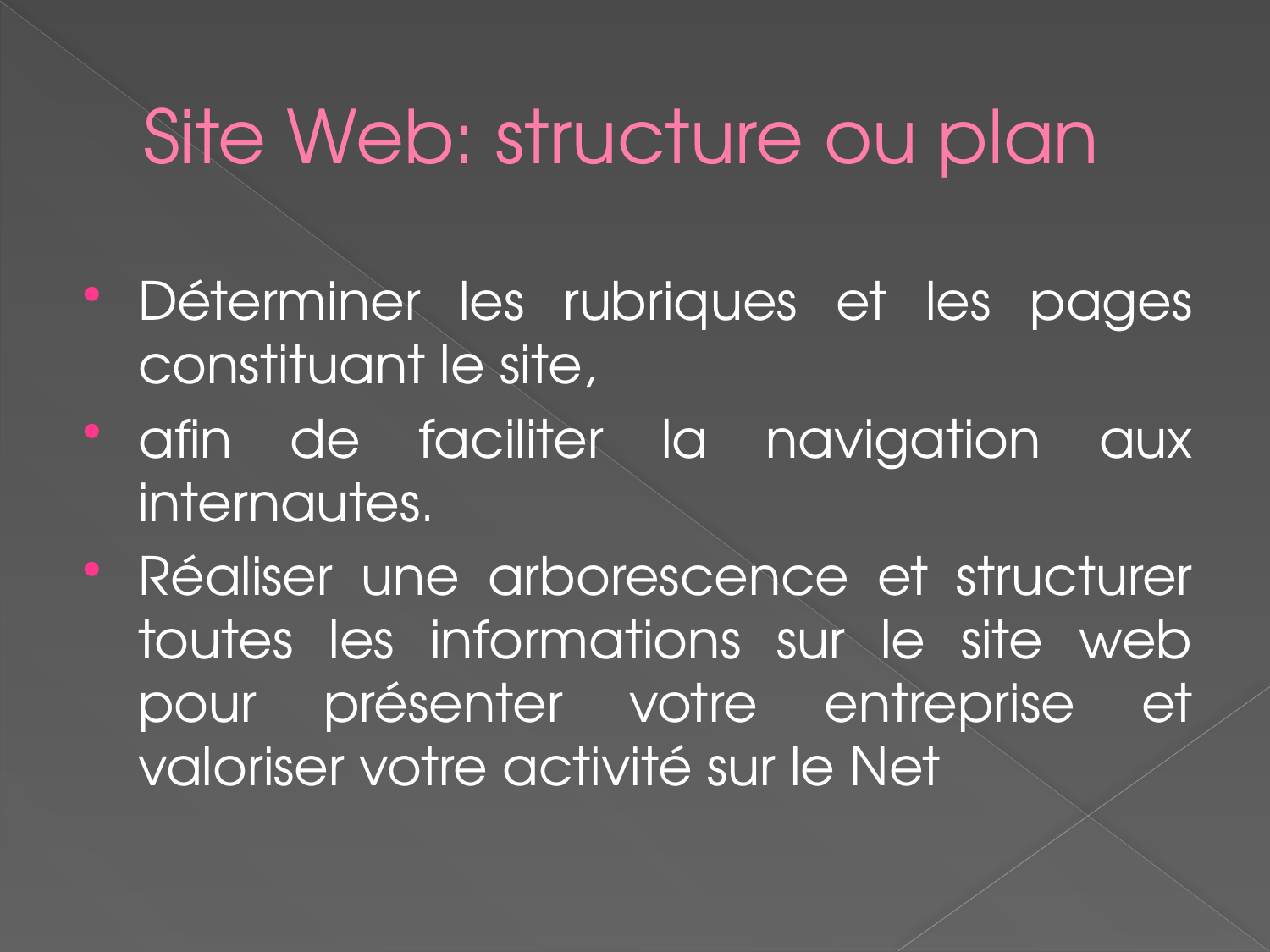

# Site Web: structure ou plan
Déterminer les rubriques et les pages constituant le site,
afin de faciliter la navigation aux internautes.
Réaliser une arborescence et structurer toutes les informations sur le site web pour présenter votre entreprise et valoriser votre activité sur le Net